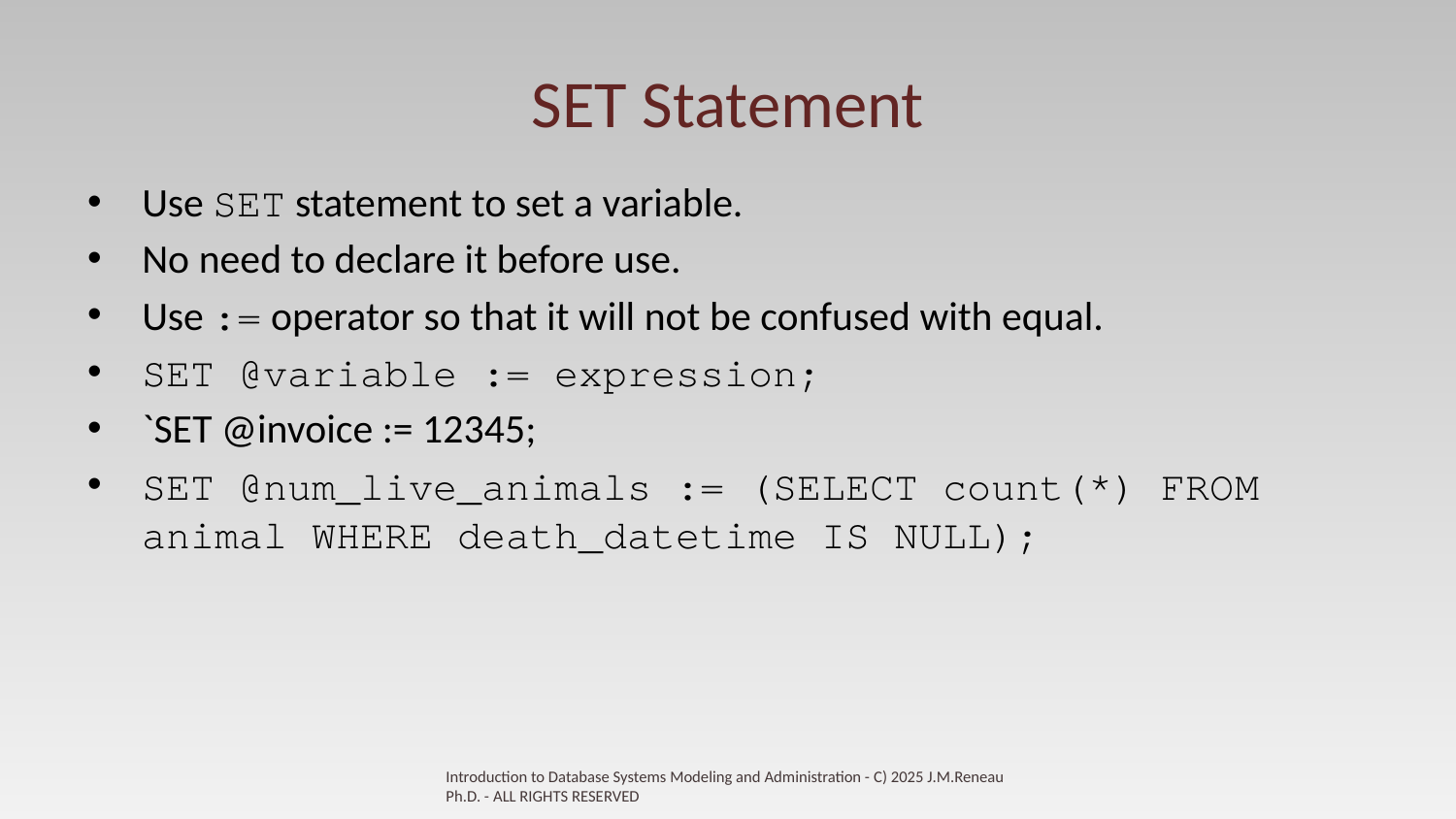

# SET Statement
Use SET statement to set a variable.
No need to declare it before use.
Use := operator so that it will not be confused with equal.
SET @variable := expression;
`SET @invoice := 12345;
SET @num_live_animals := (SELECT count(*) FROM animal WHERE death_datetime IS NULL);
Introduction to Database Systems Modeling and Administration - C) 2025 J.M.Reneau Ph.D. - ALL RIGHTS RESERVED